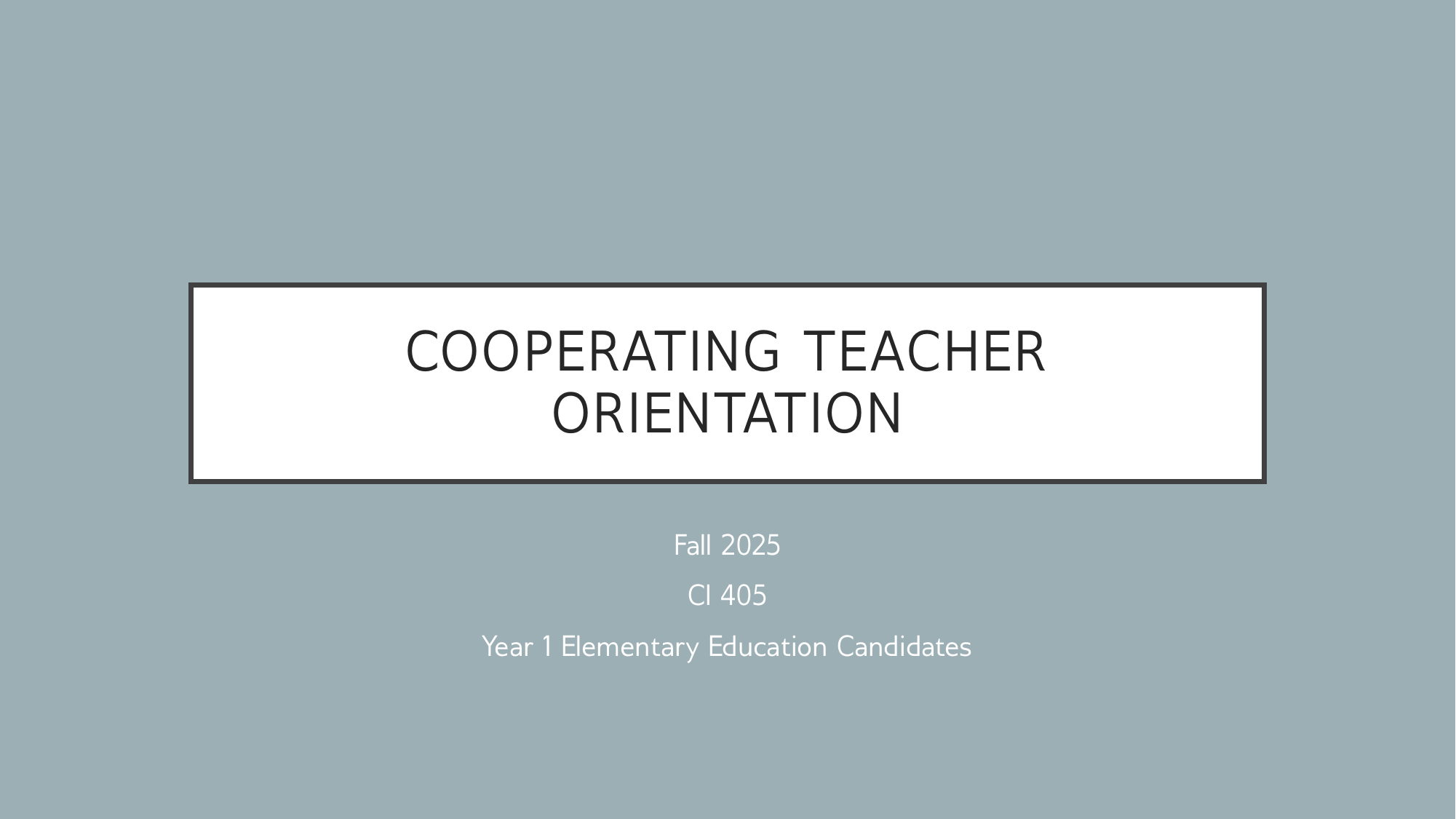

# Cooperating teacher orientation
Fall 2025
CI 405
Year 1 Elementary Education Candidates